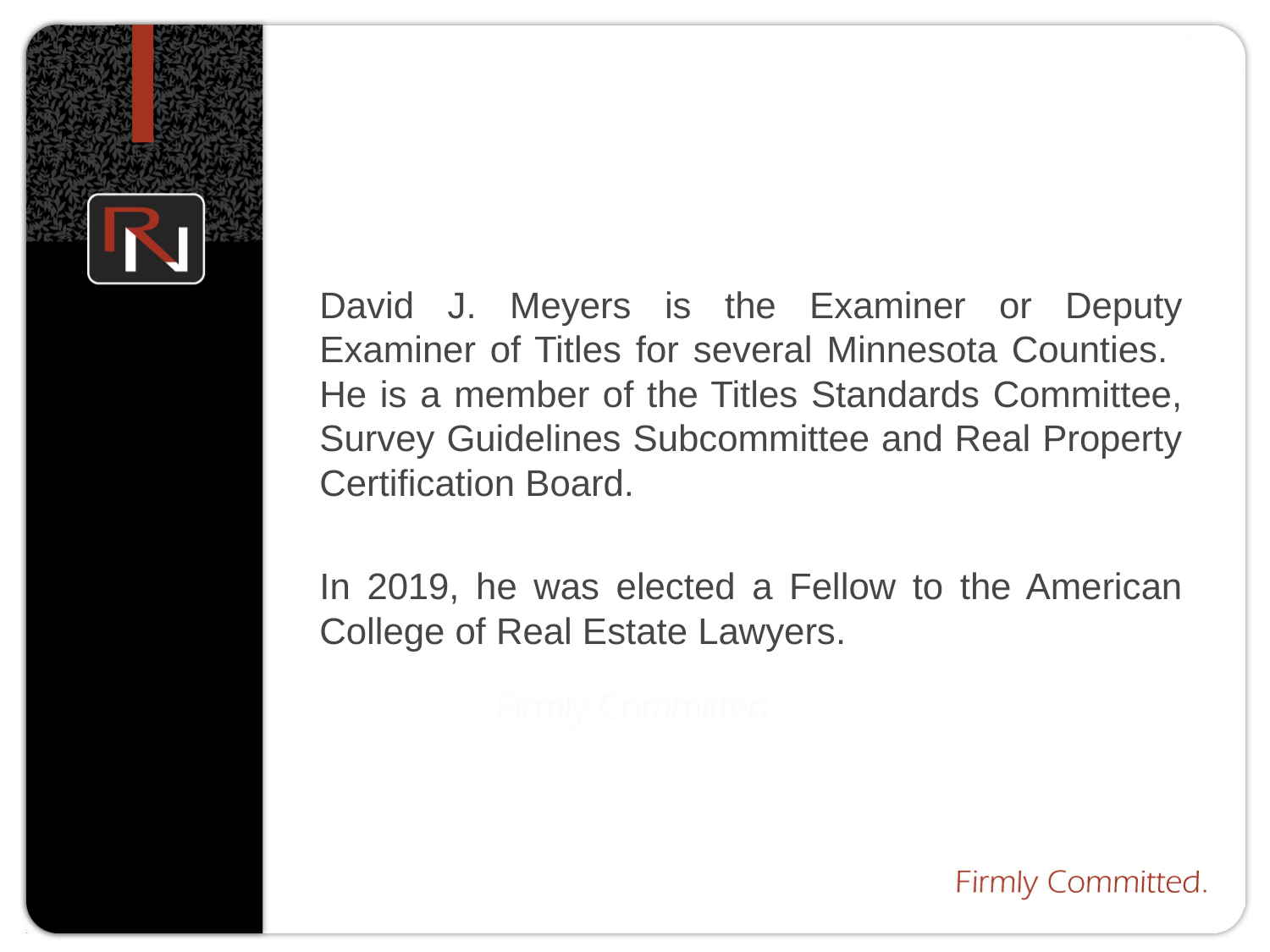

David J. Meyers is the Examiner or Deputy Examiner of Titles for several Minnesota Counties.  He is a member of the Titles Standards Committee, Survey Guidelines Subcommittee and Real Property Certification Board.

In 2019, he was elected a Fellow to the American College of Real Estate Lawyers.